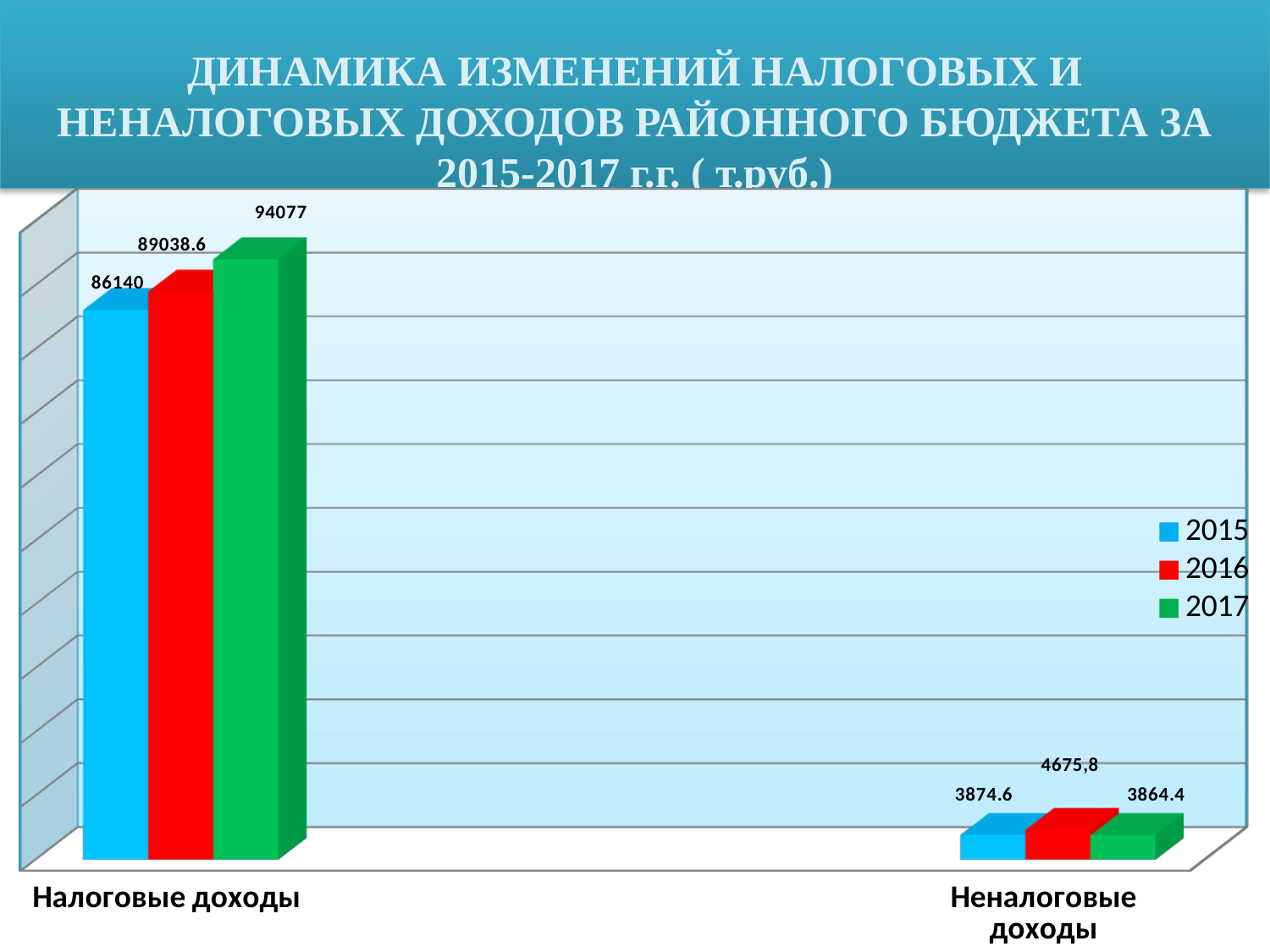

# ДИНАМИКА ИЗМЕНЕНИЙ НАЛОГОВЫХ И НЕНАЛОГОВЫХ ДОХОДОВ РАЙОННОГО БЮДЖЕТА ЗА 2015-2017 г.г. ( т.руб.)

[unsupported chart]